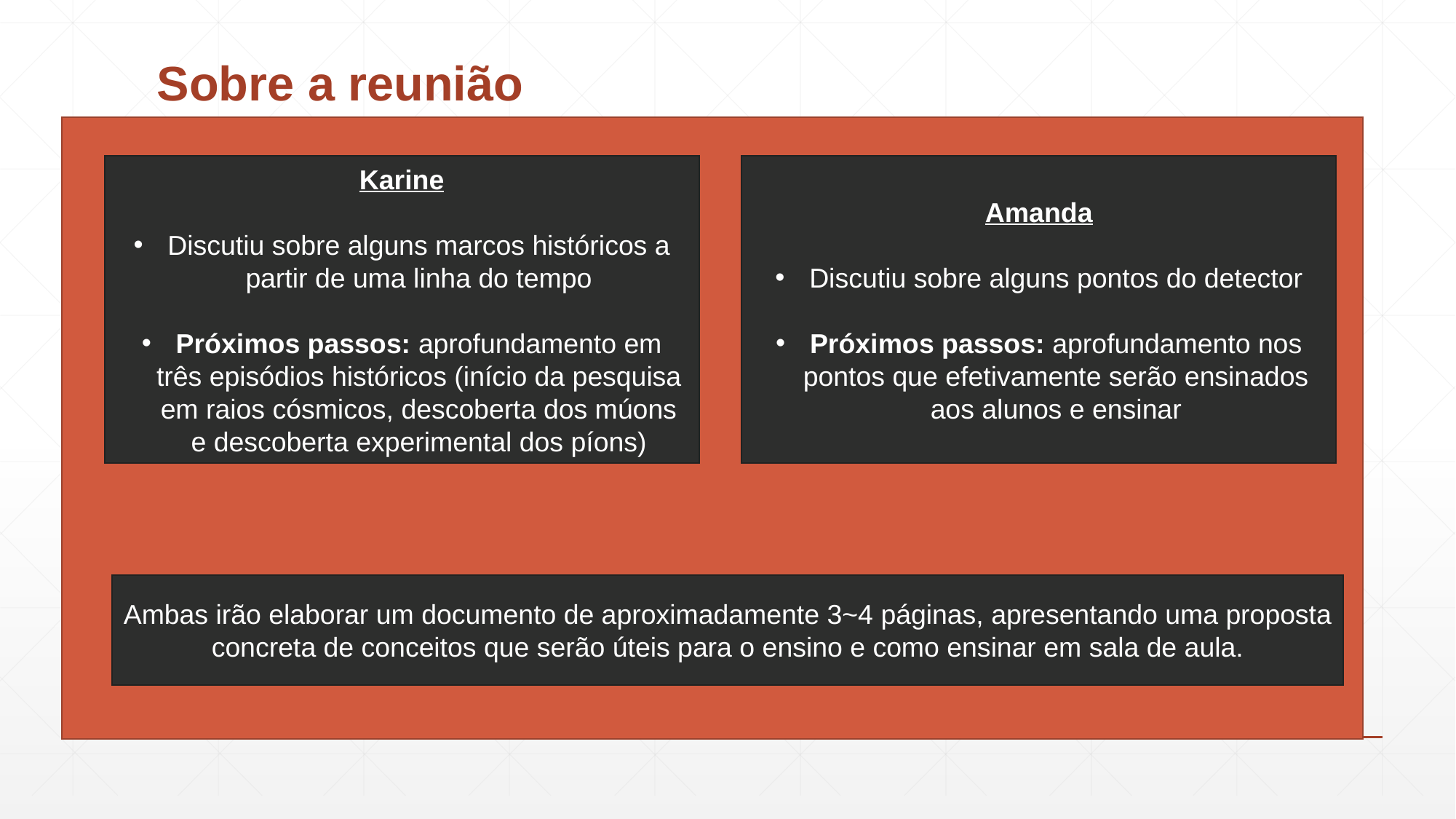

# Sobre a reunião

Karine

Discutiu sobre alguns marcos históricos a partir de uma linha do tempo

Próximos passos: aprofundamento em três episódios históricos (início da pesquisa em raios cósmicos, descoberta dos múons e descoberta experimental dos píons)
Amanda

Discutiu sobre alguns pontos do detector

Próximos passos: aprofundamento nos pontos que efetivamente serão ensinados aos alunos e ensinar
Ambas irão elaborar um documento de aproximadamente 3~4 páginas, apresentando uma proposta concreta de conceitos que serão úteis para o ensino e como ensinar em sala de aula.